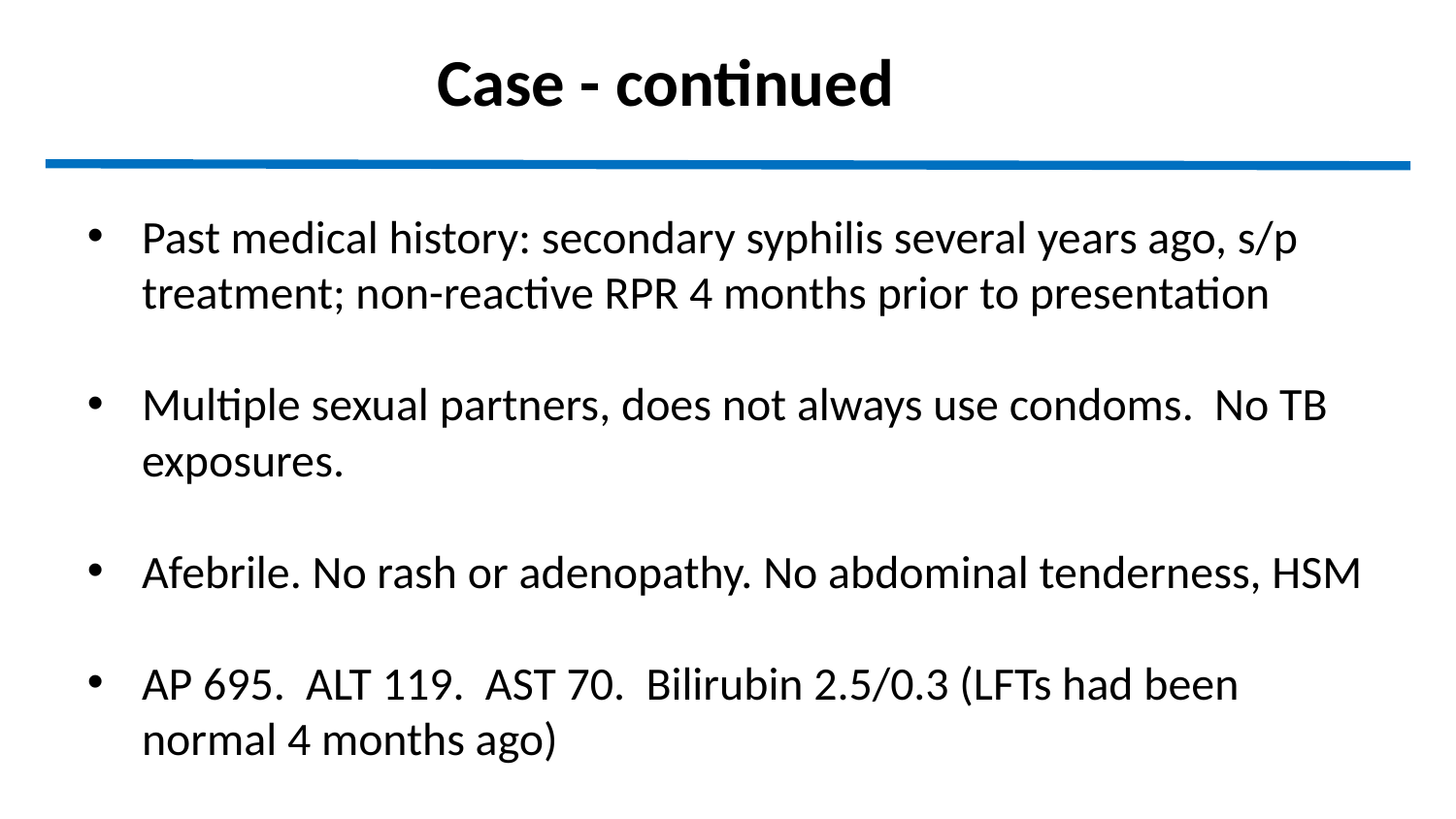

Case - continued
Past medical history: secondary syphilis several years ago, s/p treatment; non-reactive RPR 4 months prior to presentation

Multiple sexual partners, does not always use condoms.  No TB exposures.

Afebrile. No rash or adenopathy. No abdominal tenderness, HSM

AP 695.  ALT 119.  AST 70.  Bilirubin 2.5/0.3 (LFTs had been normal 4 months ago)